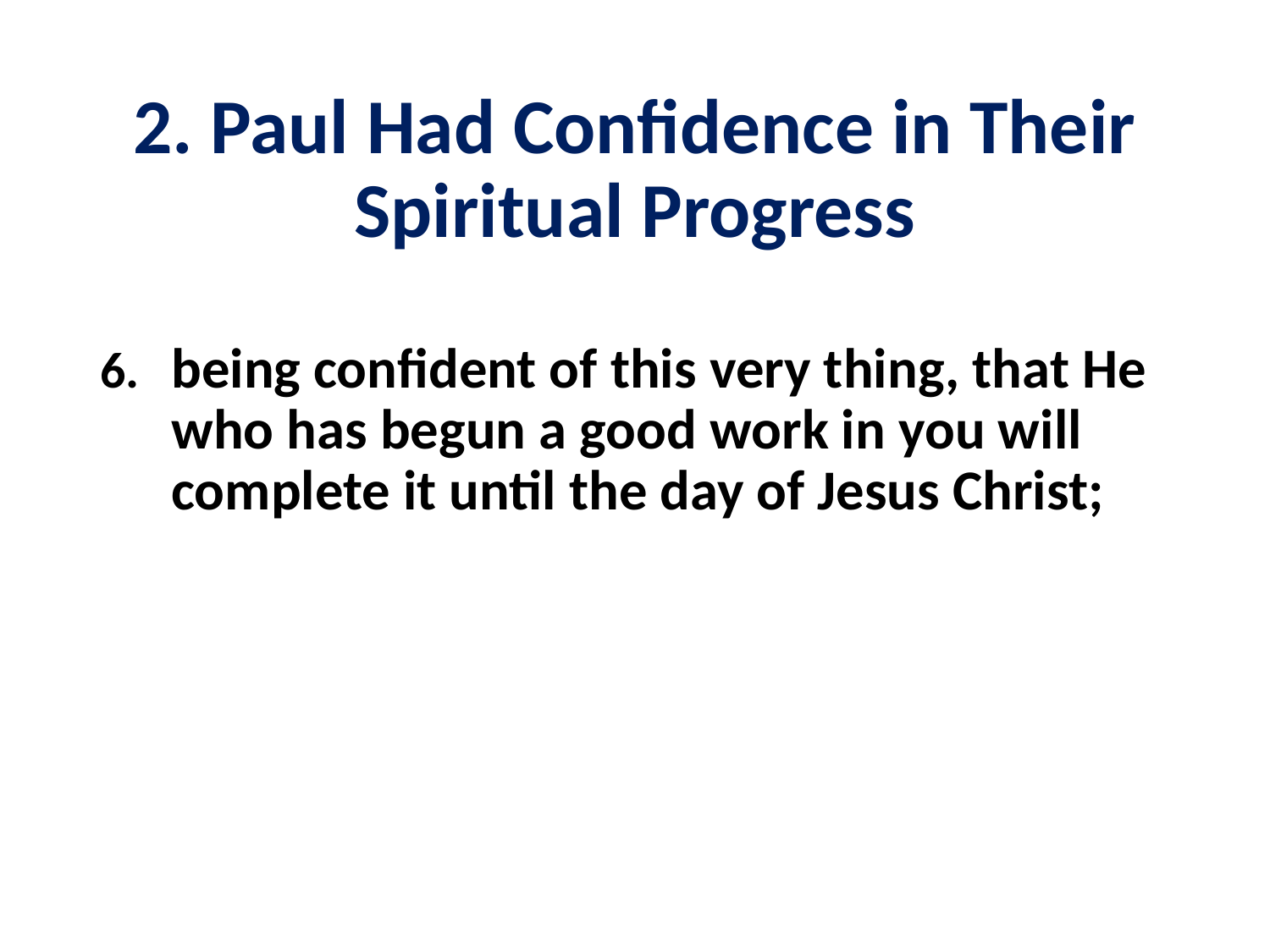

# 2. Paul Had Confidence in Their Spiritual Progress
being confident of this very thing, that He who has begun a good work in you will complete it until the day of Jesus Christ;